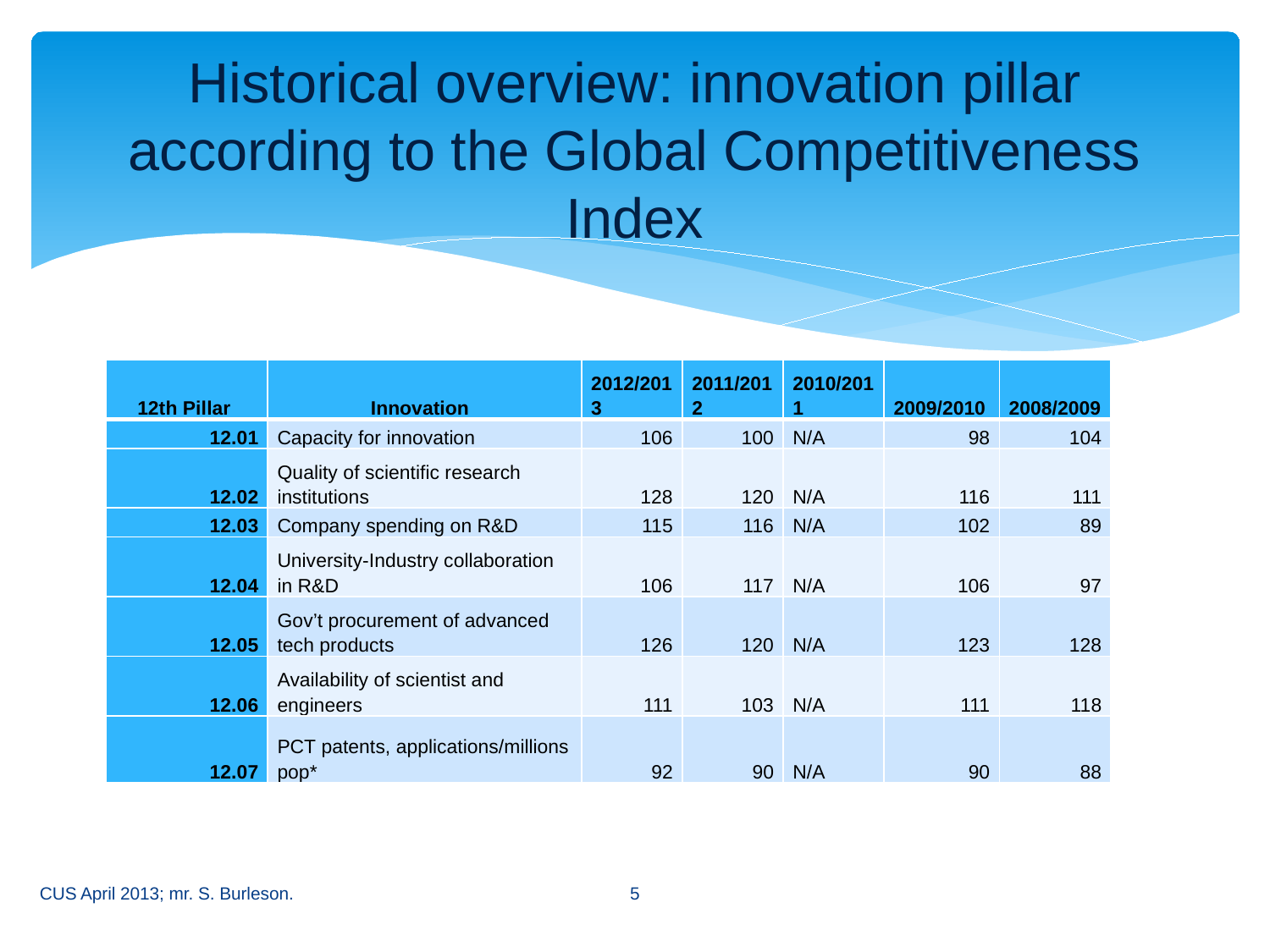

# Historical overview: innovation pillar according to the Global Competitiveness Index
| 12th Pillar | Innovation | 2012/2013 | 2011/2012 | 2010/2011 | 2009/2010 | 2008/2009 |
| --- | --- | --- | --- | --- | --- | --- |
| 12.01 | Capacity for innovation | 106 | 100 | N/A | 98 | 104 |
| 12.02 | Quality of scientific research institutions | 128 | 120 | N/A | 116 | 111 |
| 12.03 | Company spending on R&D | 115 | 116 | N/A | 102 | 89 |
| 12.04 | University-Industry collaboration in R&D | 106 | 117 | N/A | 106 | 97 |
| 12.05 | Gov’t procurement of advanced tech products | 126 | 120 | N/A | 123 | 128 |
| 12.06 | Availability of scientist and engineers | 111 | 103 | N/A | 111 | 118 |
| 12.07 | PCT patents, applications/millions pop\* | 92 | 90 | N/A | 90 | 88 |
5
CUS April 2013; mr. S. Burleson.